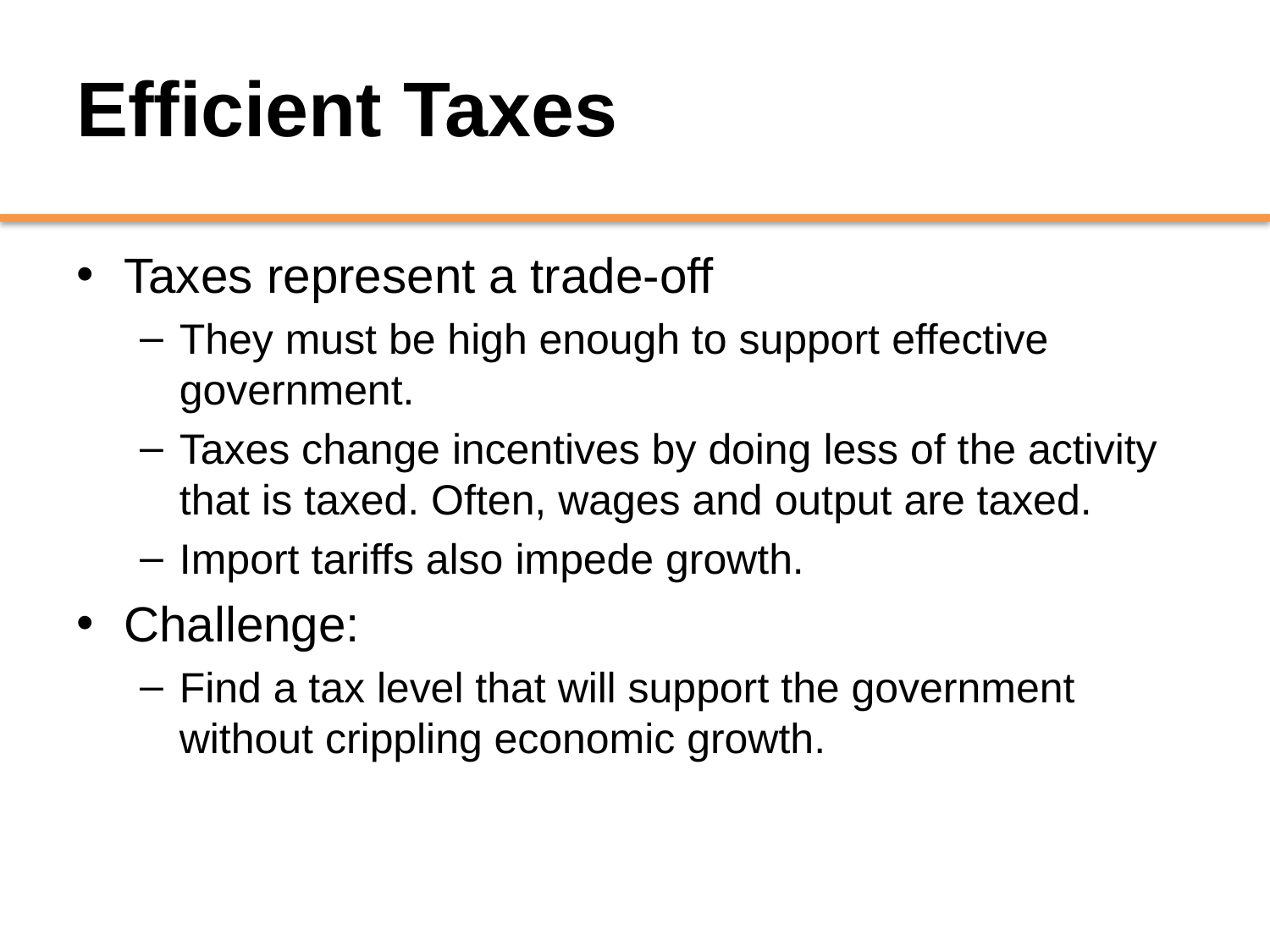

# Efficient Taxes
Taxes represent a trade-off
They must be high enough to support effective government.
Taxes change incentives by doing less of the activity that is taxed. Often, wages and output are taxed.
Import tariffs also impede growth.
Challenge:
Find a tax level that will support the government without crippling economic growth.